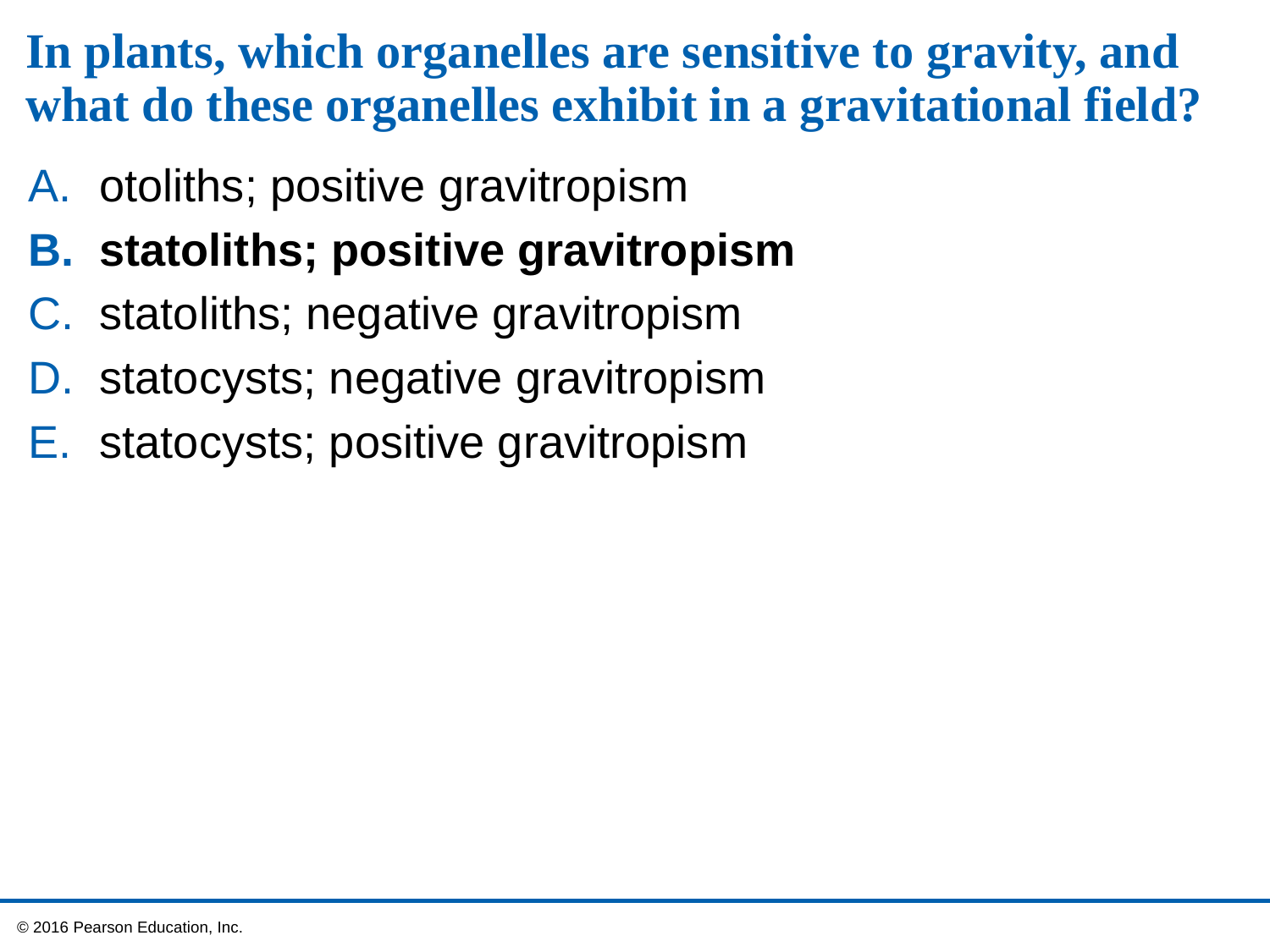

# In plants, which organelles are sensitive to gravity, and what do these organelles exhibit in a gravitational field?
otoliths; positive gravitropism
statoliths; positive gravitropism
statoliths; negative gravitropism
statocysts; negative gravitropism
statocysts; positive gravitropism

 © 2016 Pearson Education, Inc.